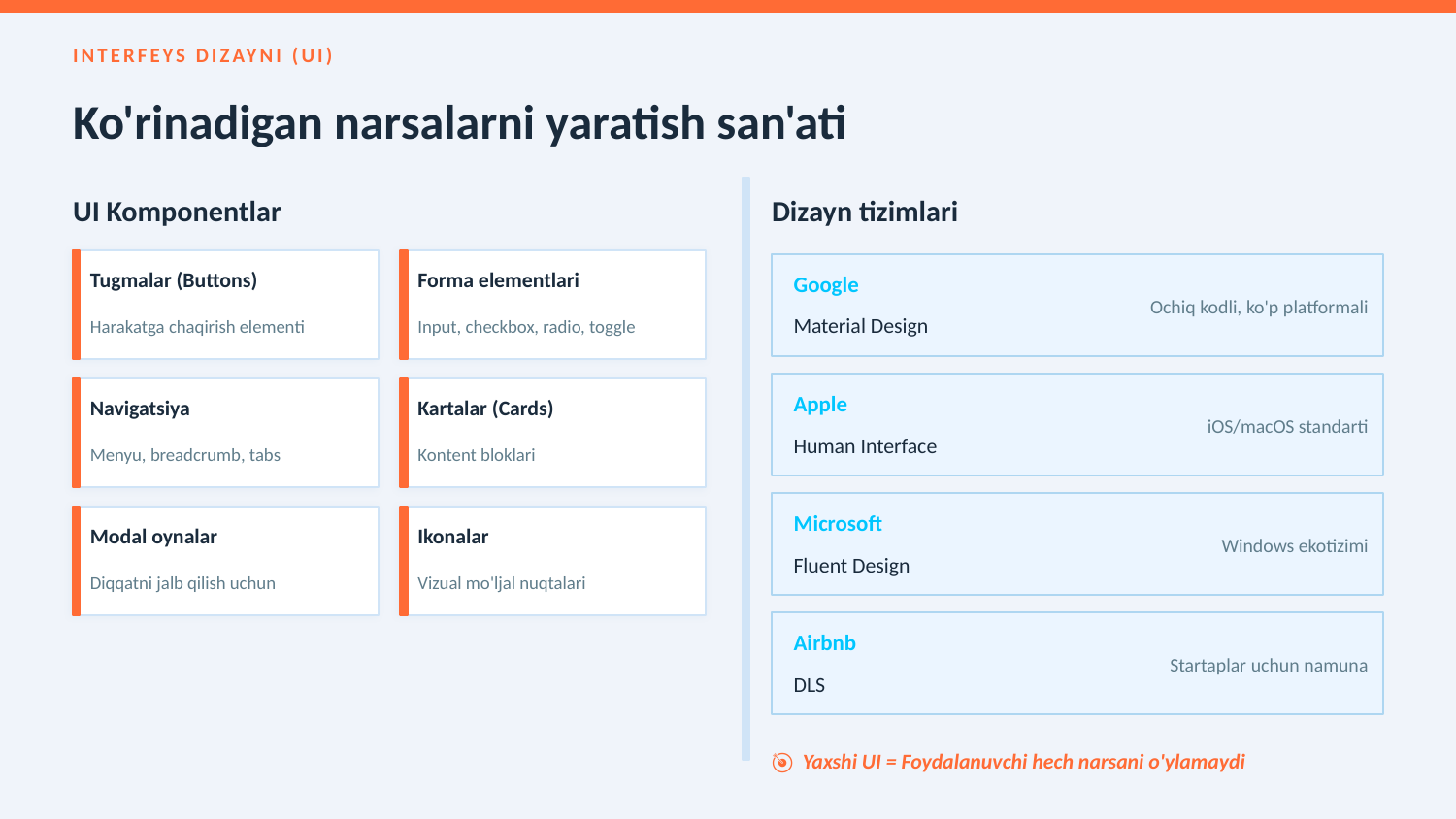

INTERFEYS DIZAYNI (UI)
Ko'rinadigan narsalarni yaratish san'ati

UI Komponentlar
Dizayn tizimlari

Tugmalar (Buttons)
Forma elementlari
Google
Ochiq kodli, ko'p platformali
Harakatga chaqirish elementi
Input, checkbox, radio, toggle
Material Design

Apple
Navigatsiya
Kartalar (Cards)
iOS/macOS standarti
Human Interface
Menyu, breadcrumb, tabs
Kontent bloklari

Microsoft

Modal oynalar
Ikonalar
Windows ekotizimi
Fluent Design
Diqqatni jalb qilish uchun
Vizual mo'ljal nuqtalari

Airbnb
Startaplar uchun namuna
DLS
🎯  Yaxshi UI = Foydalanuvchi hech narsani o'ylamaydi